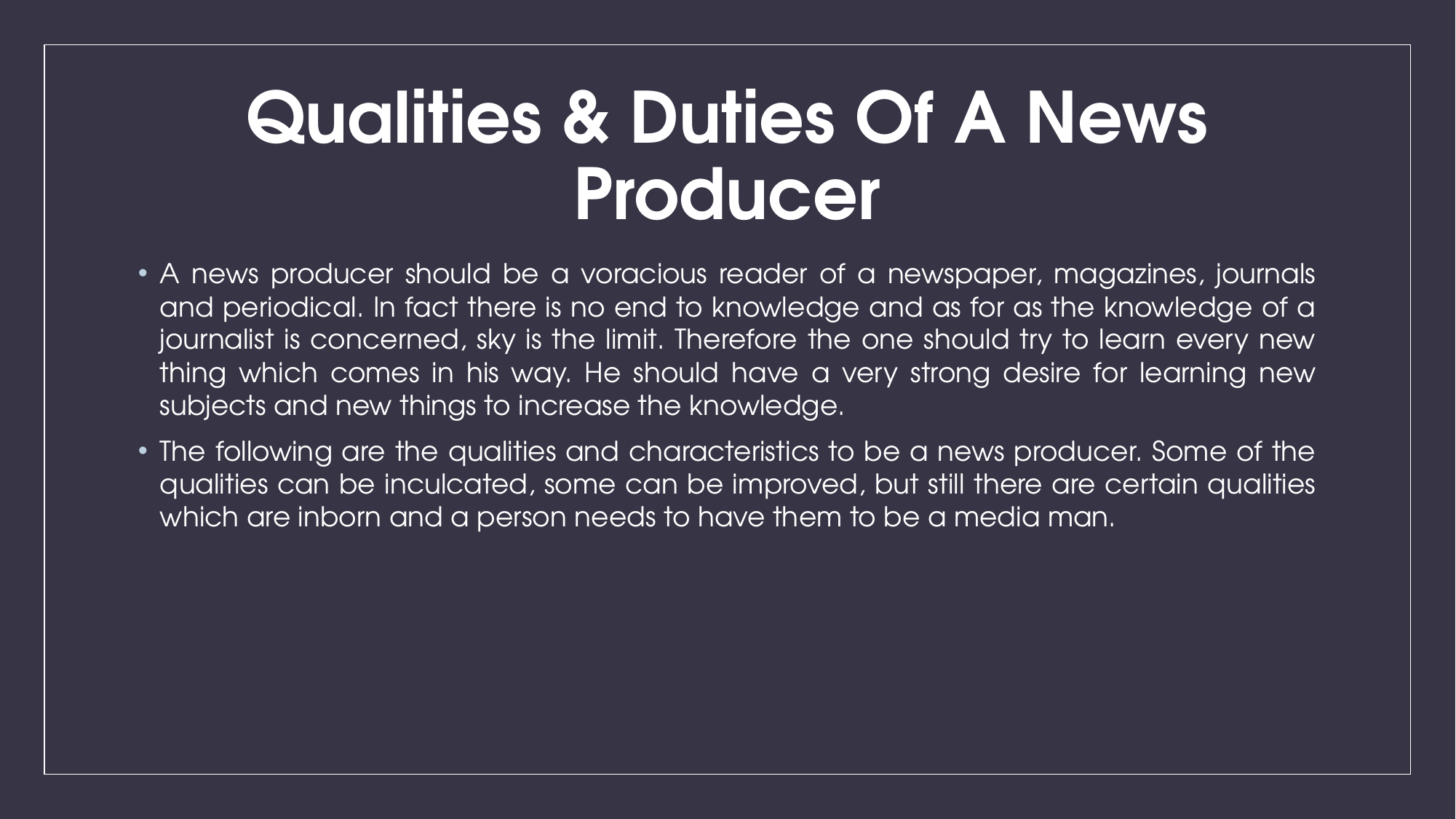

# Qualities & Duties Of A News Producer
A news producer should be a voracious reader of a newspaper, magazines, journals and periodical. In fact there is no end to knowledge and as for as the knowledge of a journalist is concerned, sky is the limit. Therefore the one should try to learn every new thing which comes in his way. He should have a very strong desire for learning new subjects and new things to increase the knowledge.
The following are the qualities and characteristics to be a news producer. Some of the qualities can be inculcated, some can be improved, but still there are certain qualities which are inborn and a person needs to have them to be a media man.